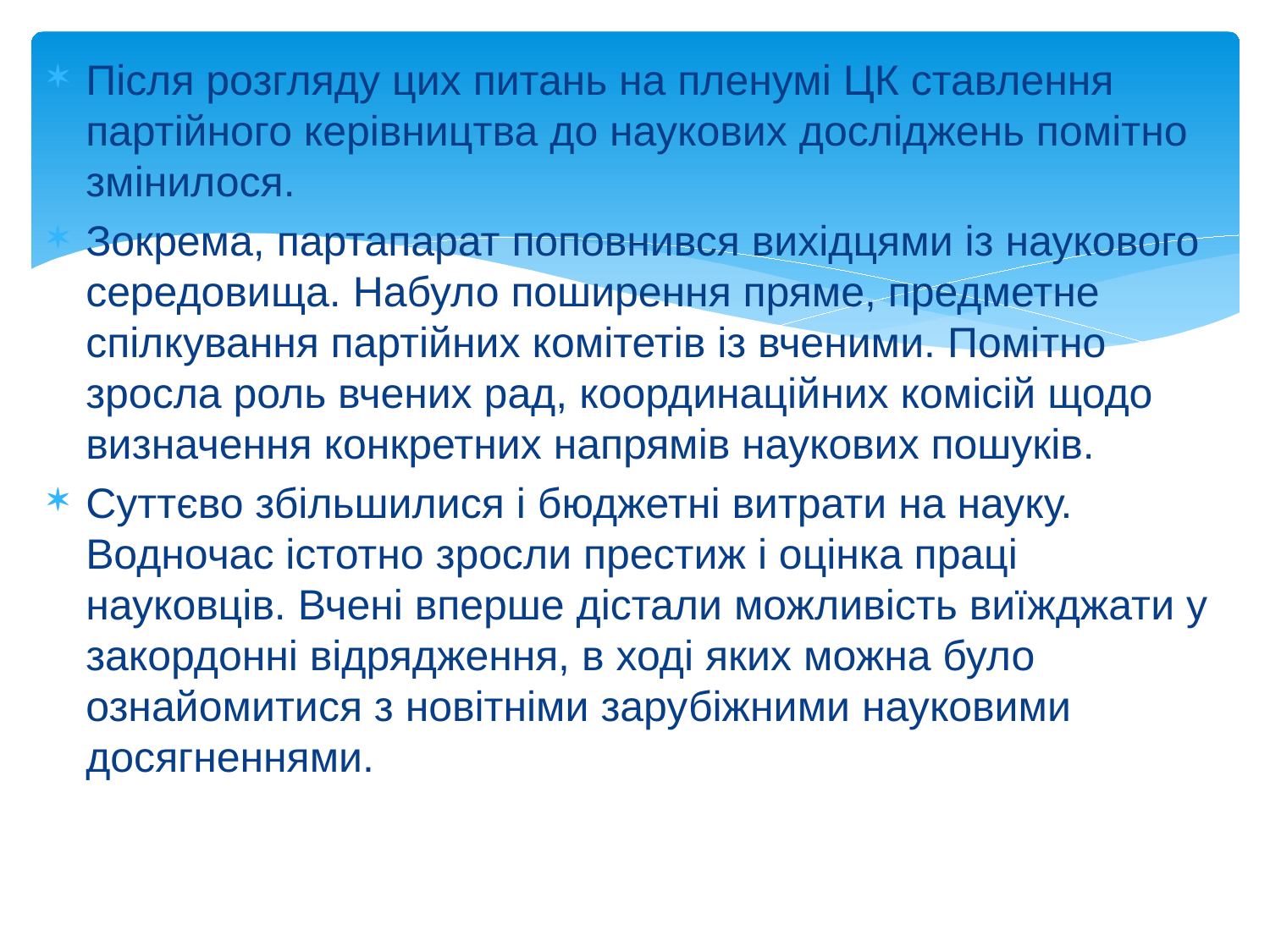

Після розгляду цих питань на пленумі ЦК ставлення партійного керівництва до на­укових досліджень помітно змінилося.
Зокрема, партапарат поповнився вихідцями із наукового середовища. Набуло поширення пряме, предметне спілкування партійних комітетів із вченими. Помітно зросла роль вчених рад, координаційних комісій щодо визначення конкретних напрямів наукових пошуків.
Суттєво збільшилися і бюджетні витрати на науку. Водночас істотно зросли престиж і оцінка праці науковців. Вчені вперше дістали можливість виїжджати у закордонні відрядження, в ході яких можна було ознайомитися з новітніми зарубіжними науковими досягненнями.